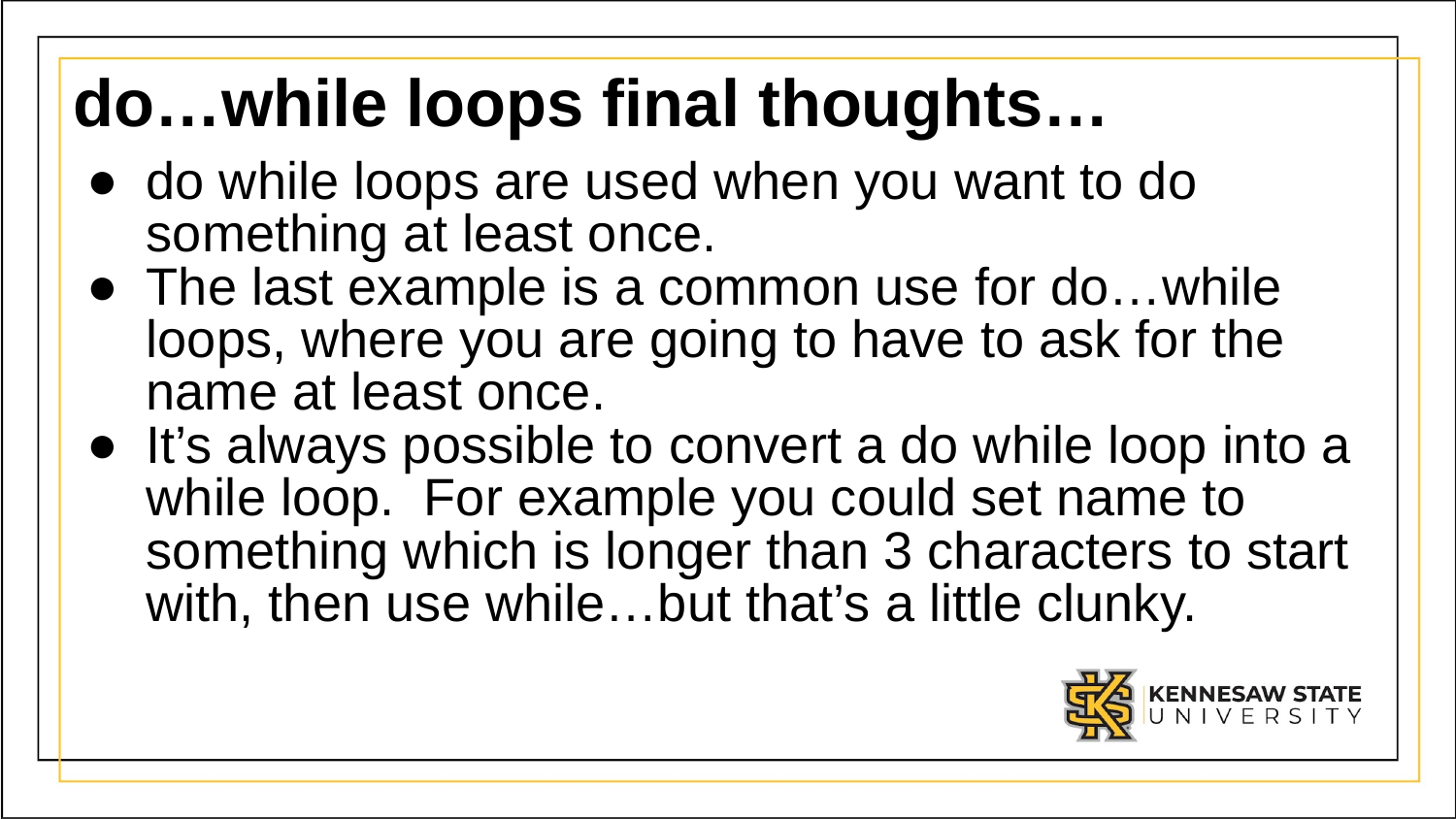

# do…while loops final thoughts…
do while loops are used when you want to do something at least once.
The last example is a common use for do…while loops, where you are going to have to ask for the name at least once.
It’s always possible to convert a do while loop into a while loop.  For example you could set name to something which is longer than 3 characters to start with, then use while…but that’s a little clunky.